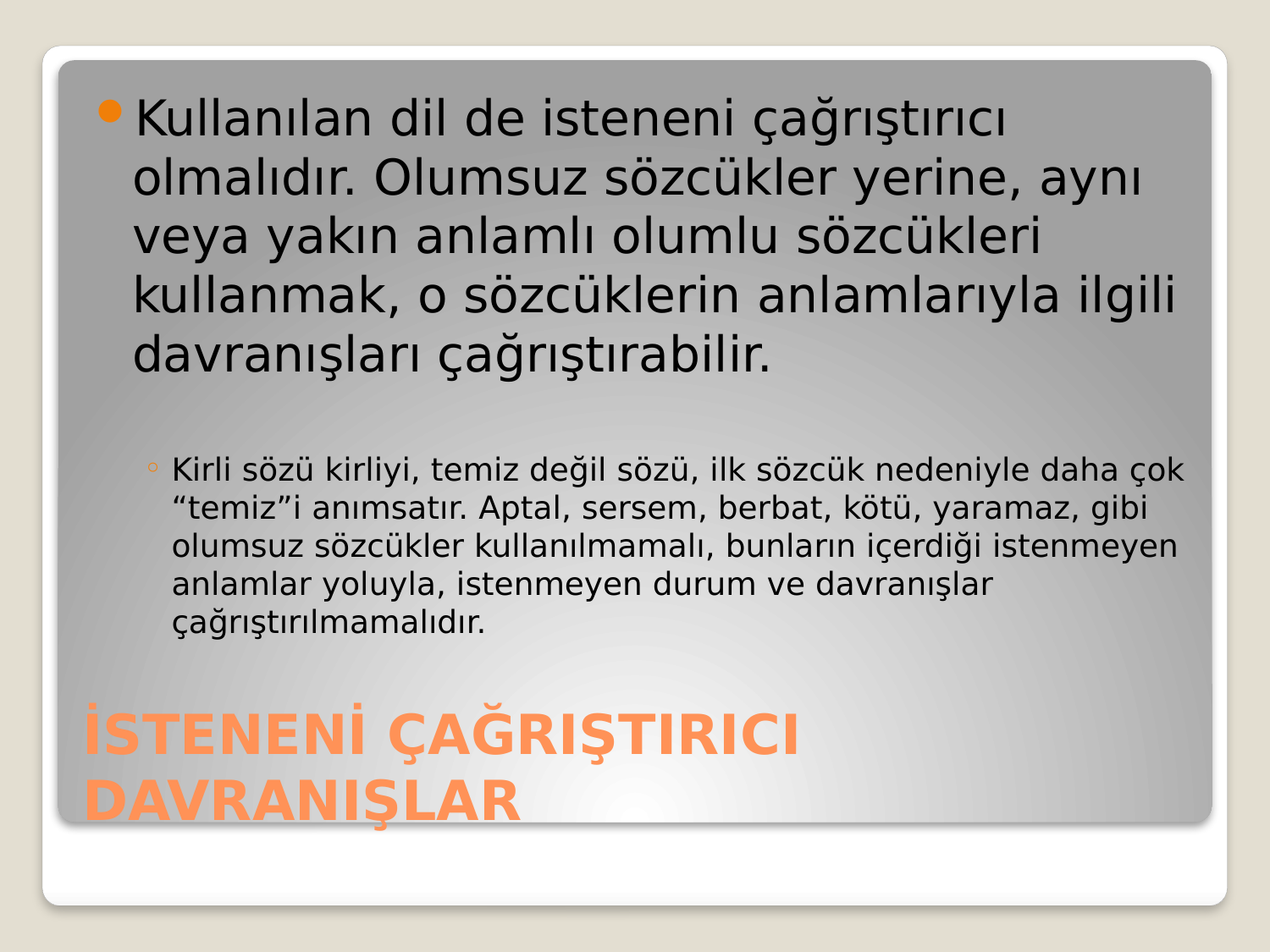

Kullanılan dil de isteneni çağrıştırıcı olmalıdır. Olumsuz sözcükler yerine, aynı veya yakın anlamlı olumlu sözcükleri kullanmak, o sözcüklerin anlamlarıyla ilgili davranışları çağrıştırabilir.

Kirli sözü kirliyi, temiz değil sözü, ilk sözcük nedeniyle daha çok “temiz”i anımsatır. Aptal, sersem, berbat, kötü, yaramaz, gibi olumsuz sözcükler kullanılmamalı, bunların içerdiği istenmeyen anlamlar yoluyla, istenmeyen durum ve davranışlar çağrıştırılmamalıdır.

# İSTENENİ ÇAĞRIŞTIRICI DAVRANIŞLAR